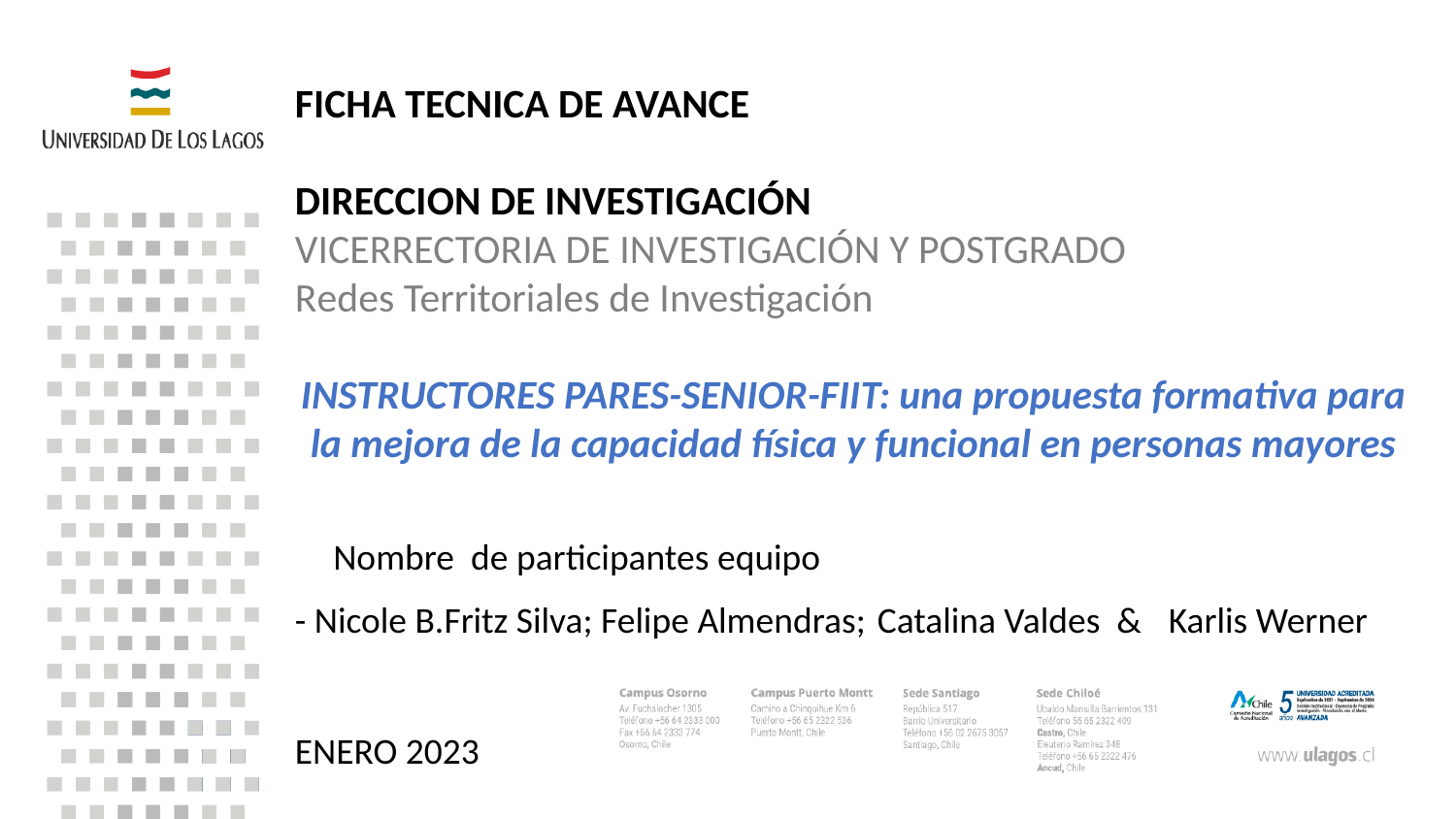

FICHA TECNICA DE AVANCE

DIRECCION DE INVESTIGACIÓN
VICERRECTORIA DE INVESTIGACIÓN Y POSTGRADO
Redes Territoriales de Investigación

INSTRUCTORES PARES-SENIOR-FIIT: una propuesta formativa para la mejora de la capacidad física y funcional en personas mayores

- Nicole B.Fritz Silva; Felipe Almendras; 	Catalina Valdes  &	Karlis Werner

ENERO 2023
Nombre  de participantes equipo